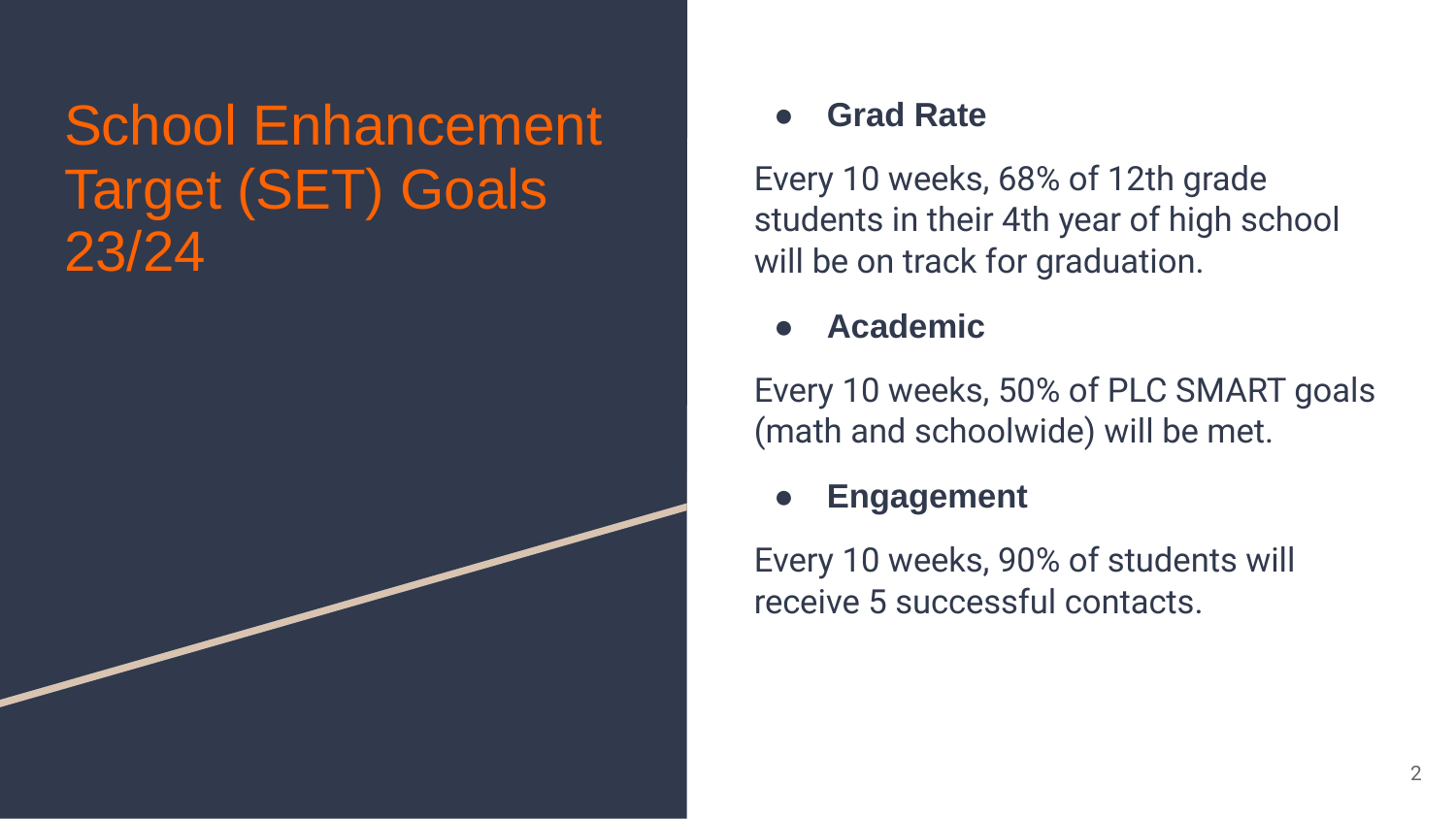

# School Enhancement Target (SET) Goals 23/24
Grad Rate
Every 10 weeks, 68% of 12th grade students in their 4th year of high school will be on track for graduation.
Academic
Every 10 weeks, 50% of PLC SMART goals (math and schoolwide) will be met.
Engagement
Every 10 weeks, 90% of students will receive 5 successful contacts.

2